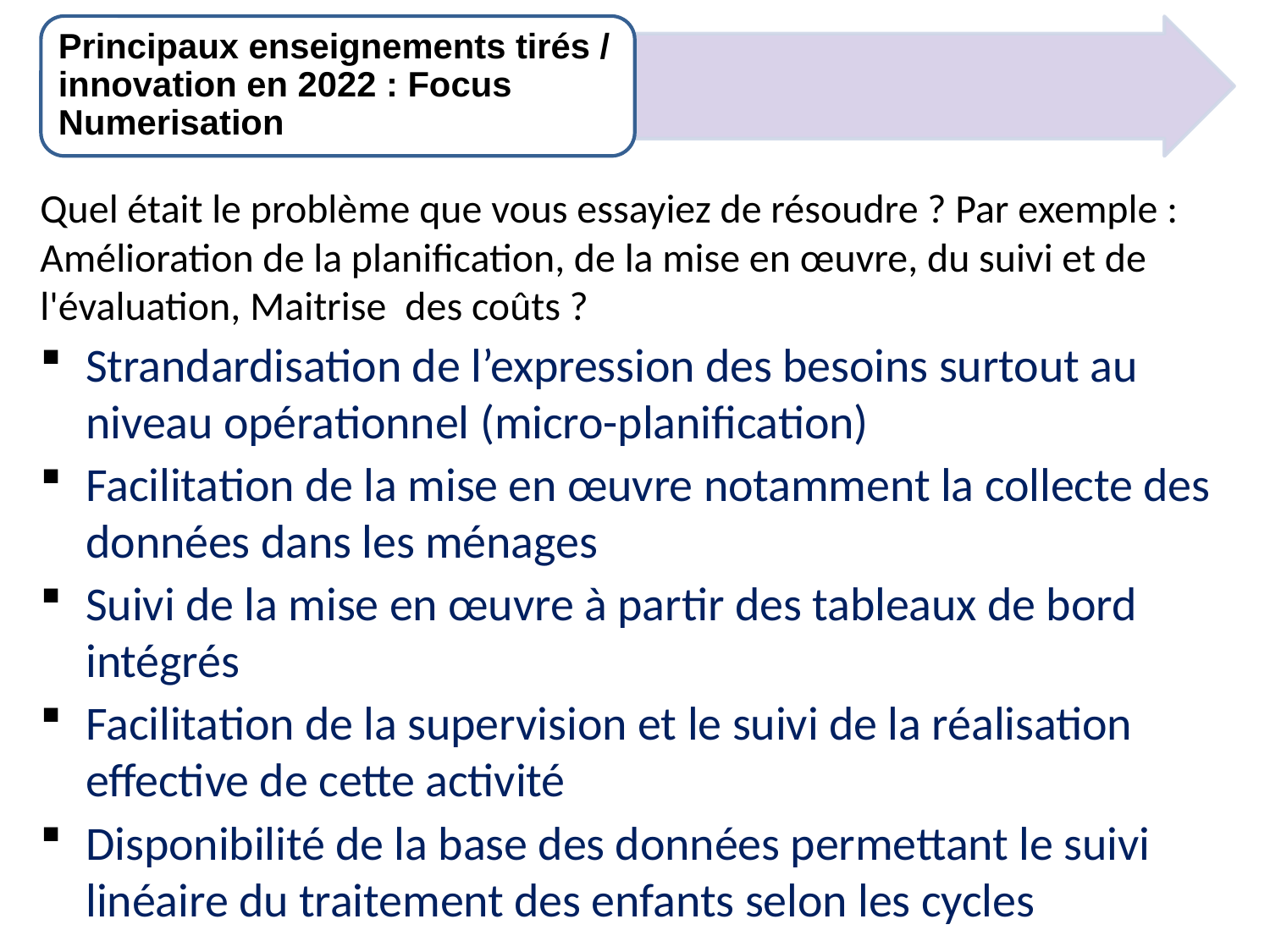

Principaux enseignements tirés / innovation en 2022 : Focus Numerisation
Quel était le problème que vous essayiez de résoudre ? Par exemple : Amélioration de la planification, de la mise en œuvre, du suivi et de l'évaluation, Maitrise  des coûts ?
Strandardisation de l’expression des besoins surtout au niveau opérationnel (micro-planification)
Facilitation de la mise en œuvre notamment la collecte des données dans les ménages
Suivi de la mise en œuvre à partir des tableaux de bord intégrés
Facilitation de la supervision et le suivi de la réalisation effective de cette activité
Disponibilité de la base des données permettant le suivi linéaire du traitement des enfants selon les cycles